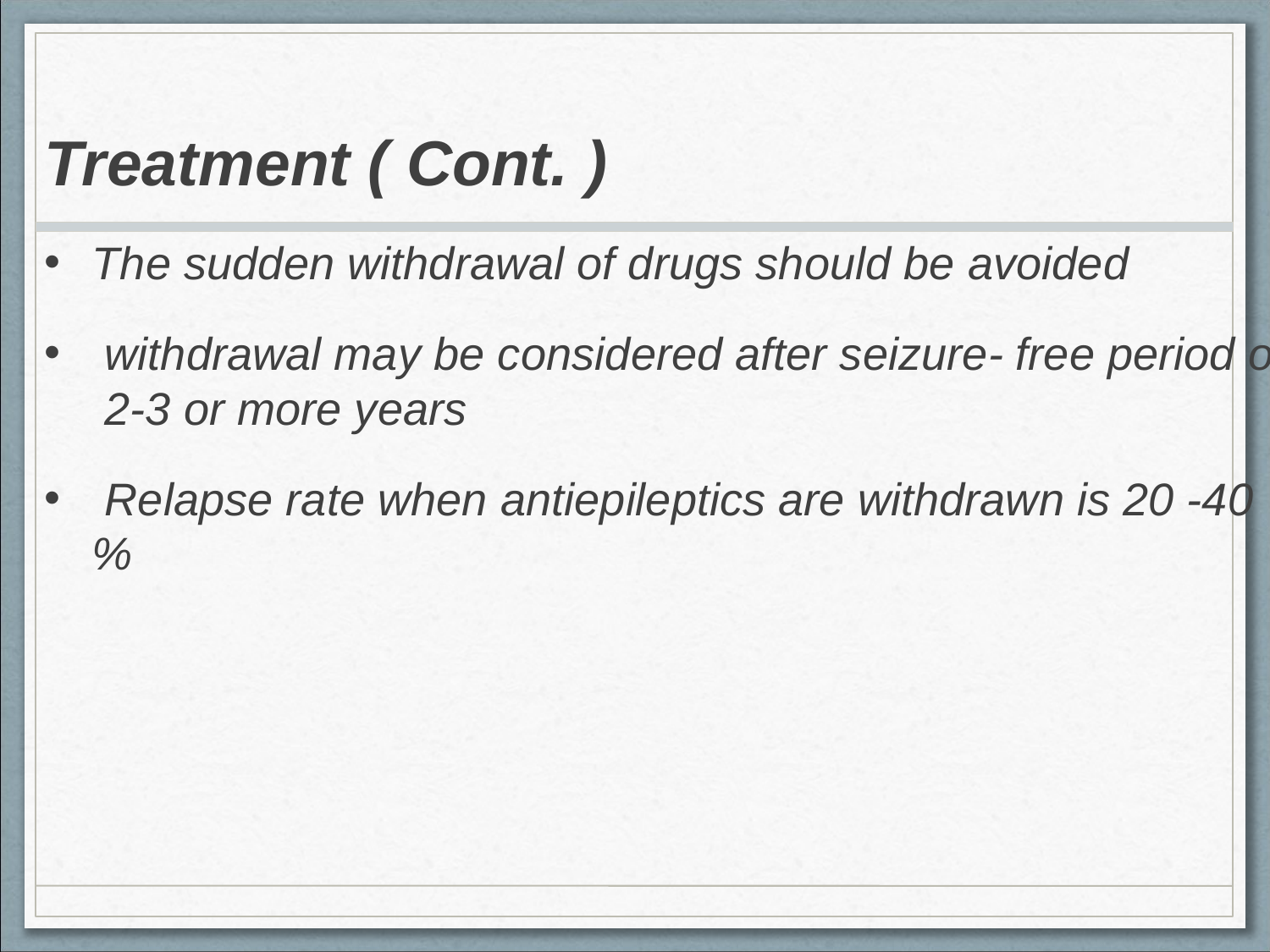

Treatment ( Cont. )
The sudden withdrawal of drugs should be avoided
 withdrawal may be considered after seizure- free period of  2-3 or more years
 Relapse rate when antiepileptics are withdrawn is 20 -40 %